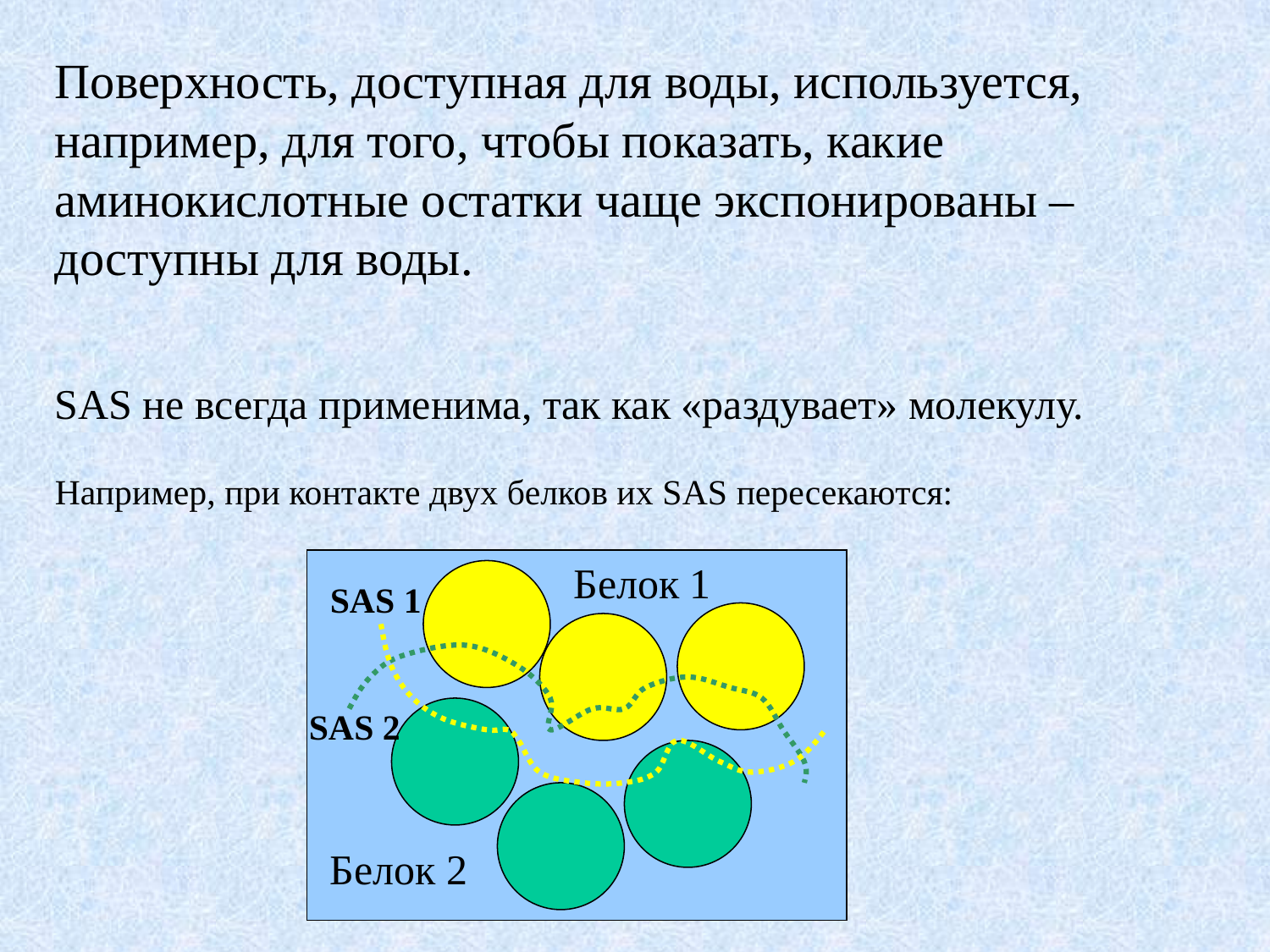

Поверхность, доступная для воды, используется, например, для того, чтобы показать, какие аминокислотные остатки чаще экспонированы – доступны для воды.
SAS не всегда применима, так как «раздувает» молекулу.

Например, при контакте двух белков их SAS пересекаются:

Белок 1

Белок 2
SAS 1
SAS 2